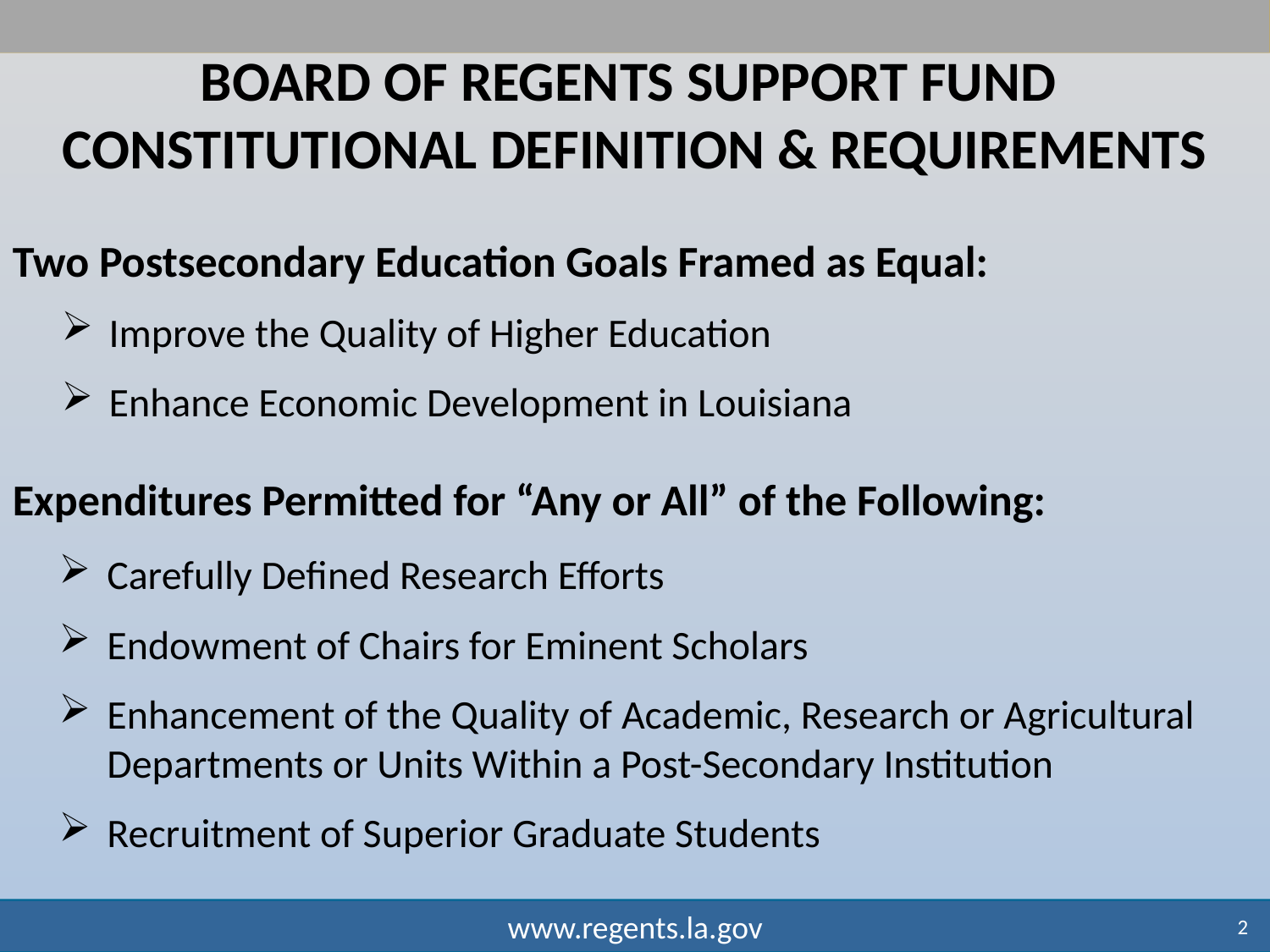

BOARD OF REGENTS SUPPORT FUND
Constitutional definition & Requirements
Two Postsecondary Education Goals Framed as Equal:
Improve the Quality of Higher Education
Enhance Economic Development in Louisiana
Expenditures Permitted for “Any or All” of the Following:
Carefully Defined Research Efforts
Endowment of Chairs for Eminent Scholars
Enhancement of the Quality of Academic, Research or Agricultural Departments or Units Within a Post-Secondary Institution
Recruitment of Superior Graduate Students
2